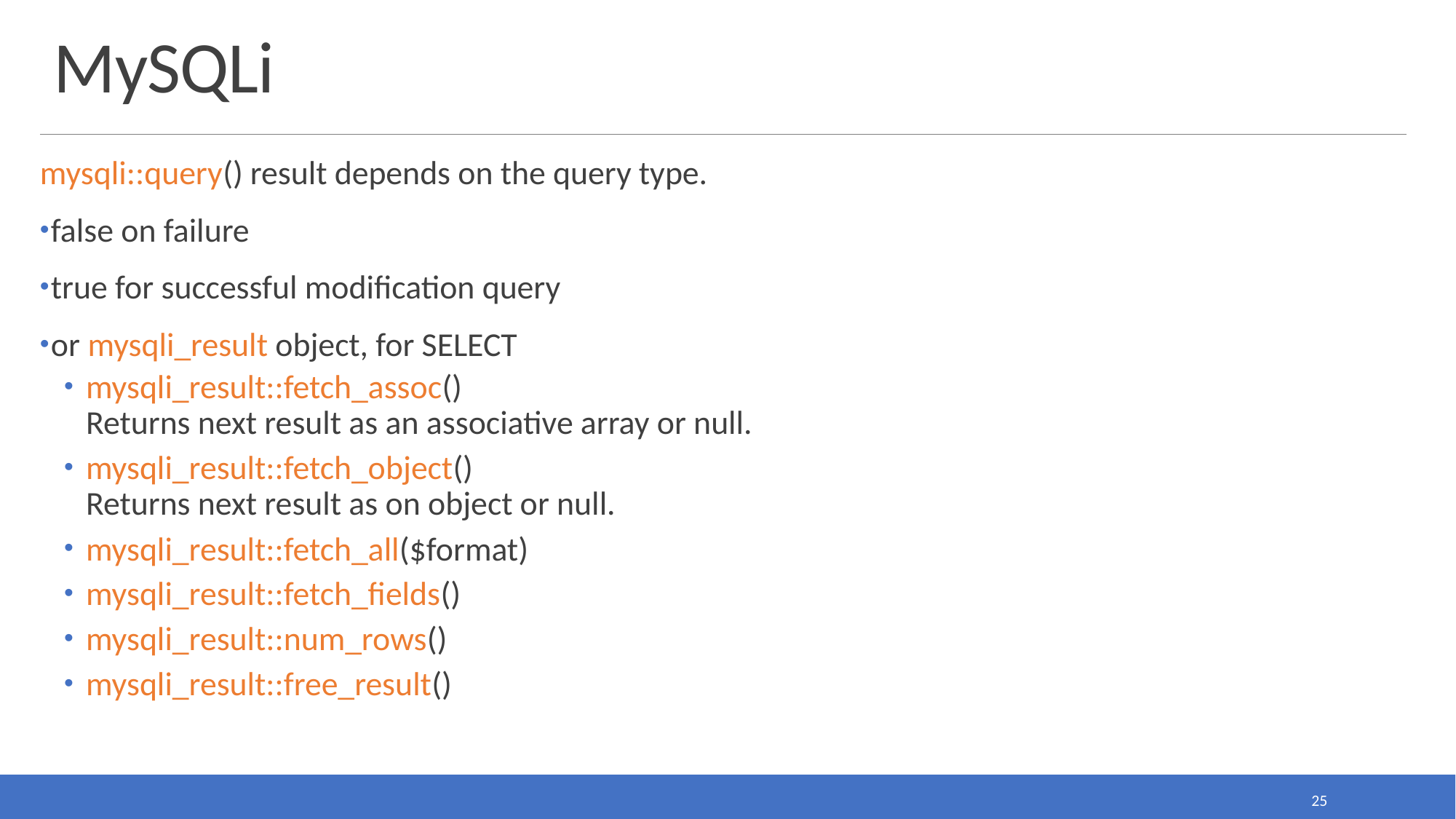

# MySQLi
mysqli::query() result depends on the query type.
false on failure
true for successful modification query
or mysqli_result object, for SELECT
mysqli_result::fetch_assoc()
Returns next result as an associative array or null.
mysqli_result::fetch_object()
Returns next result as on object or null.
mysqli_result::fetch_all($format)
mysqli_result::fetch_fields()
mysqli_result::num_rows()
mysqli_result::free_result()

25